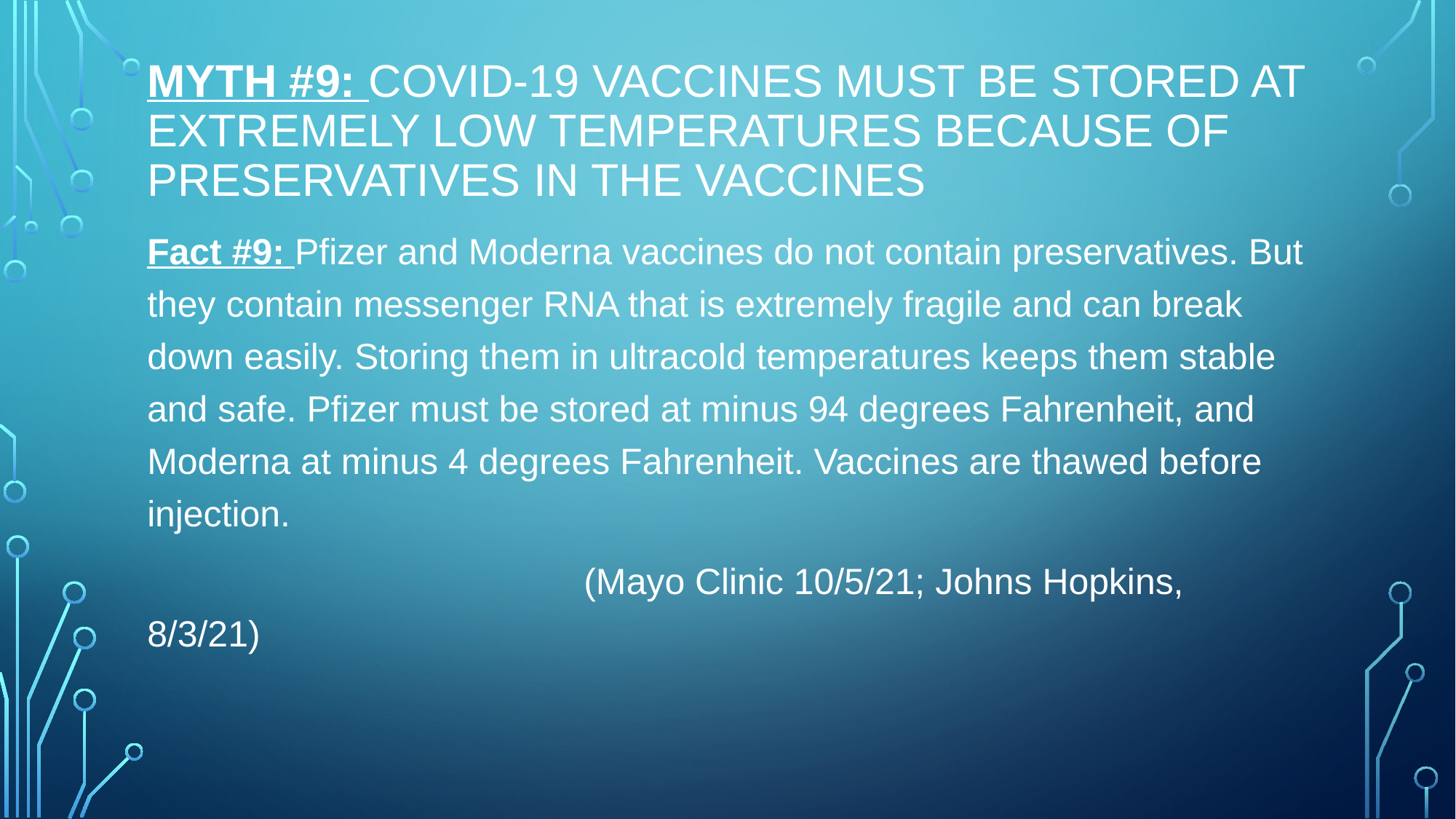

# Myth #9: COVID-19 vaccines must be stored at extremely low temperatures because of preservatives in the vaccines
Fact #9: Pfizer and Moderna vaccines do not contain preservatives. But they contain messenger RNA that is extremely fragile and can break down easily. Storing them in ultracold temperatures keeps them stable and safe. Pfizer must be stored at minus 94 degrees Fahrenheit, and Moderna at minus 4 degrees Fahrenheit. Vaccines are thawed before injection.
				(Mayo Clinic 10/5/21; Johns Hopkins, 8/3/21)